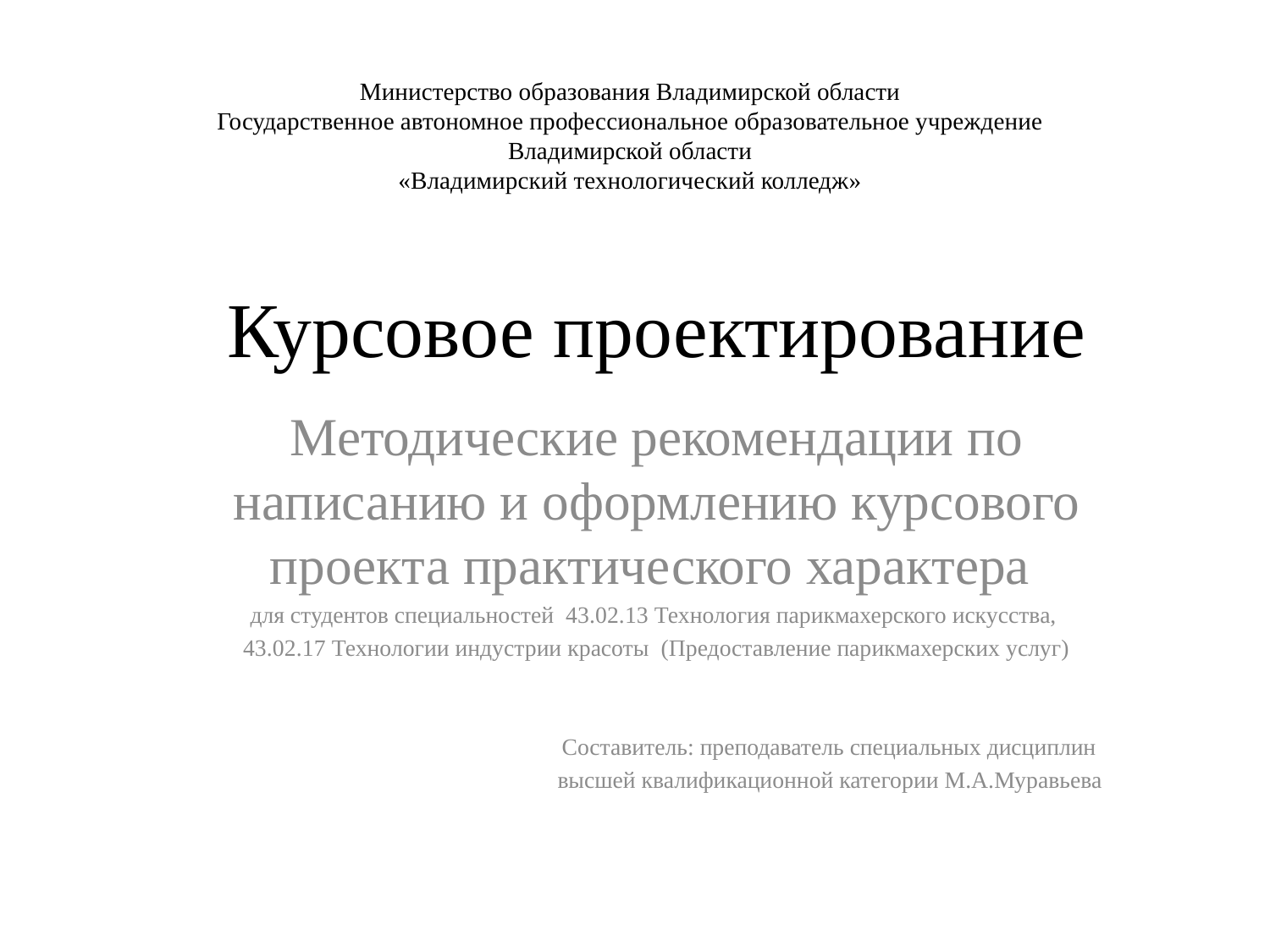

Министерство образования Владимирской области
Государственное автономное профессиональное образовательное учреждение Владимирской области
«Владимирский технологический колледж»
# Курсовое проектирование
Методические рекомендации по написанию и оформлению курсового проекта практического характера
для студентов специальностей  43.02.13 Технология парикмахерского искусства,
43.02.17 Технологии индустрии красоты  (Предоставление парикмахерских услуг)

Составитель: преподаватель специальных дисциплин
высшей квалификационной категории М.А.Муравьева